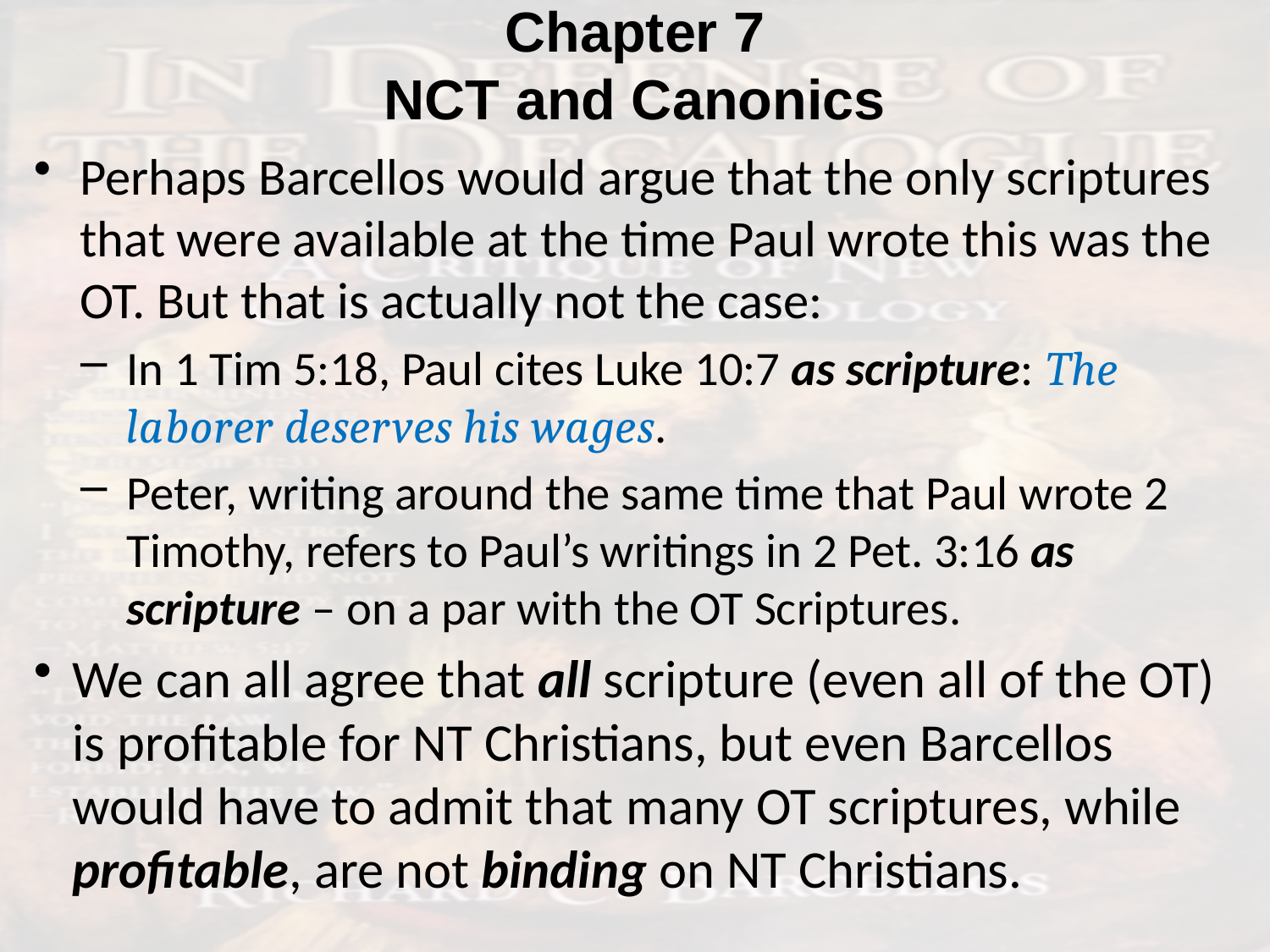

# Chapter 7 NCT and Canonics
Perhaps Barcellos would argue that the only scriptures that were available at the time Paul wrote this was the OT. But that is actually not the case:
In 1 Tim 5:18, Paul cites Luke 10:7 as scripture: The laborer deserves his wages.
Peter, writing around the same time that Paul wrote 2 Timothy, refers to Paul’s writings in 2 Pet. 3:16 as scripture – on a par with the OT Scriptures.
We can all agree that all scripture (even all of the OT) is profitable for NT Christians, but even Barcellos would have to admit that many OT scriptures, while profitable, are not binding on NT Christians.